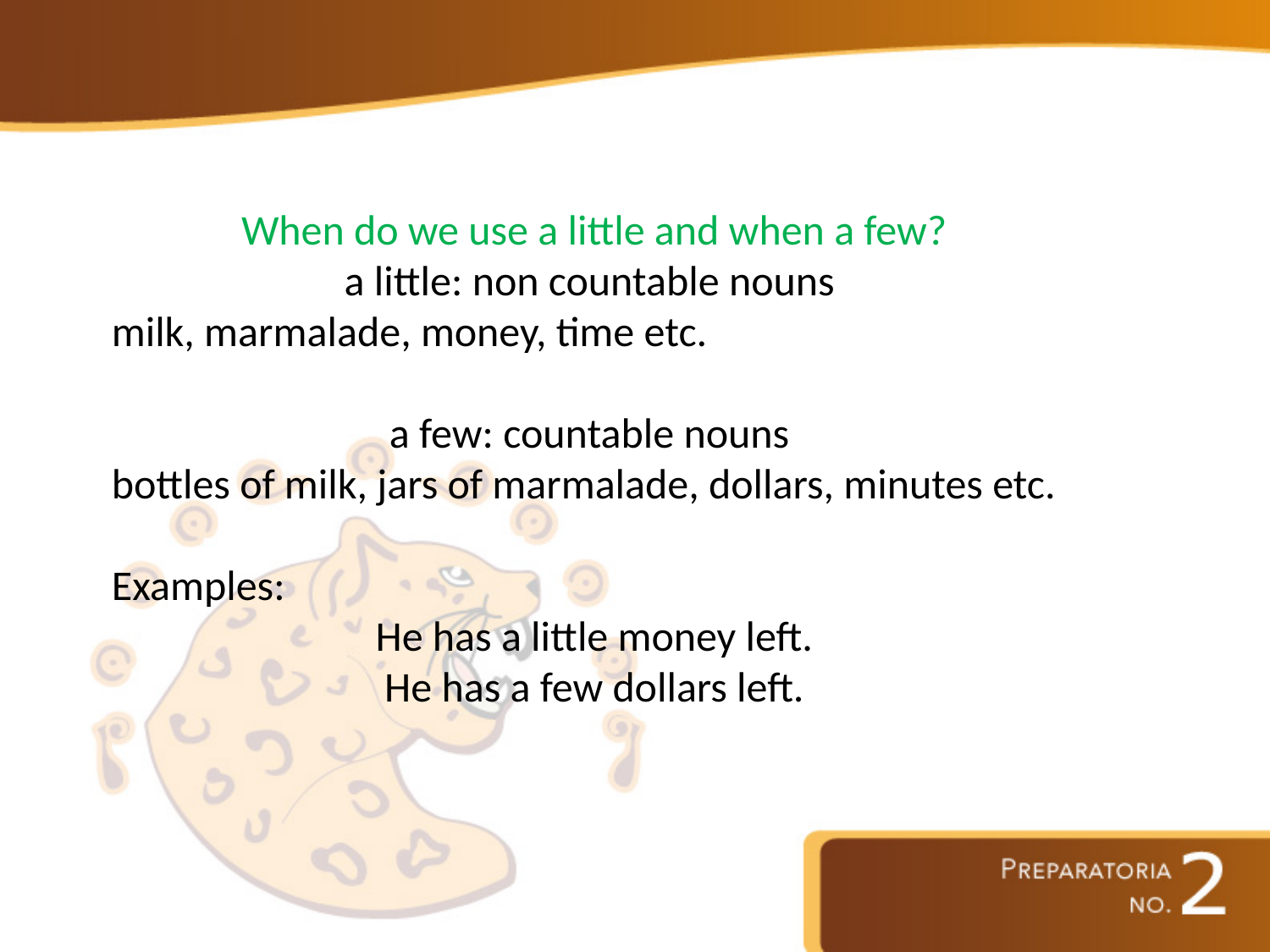

#
When do we use a little and when a few?
a little: non countable nouns
milk, marmalade, money, time etc.

a few: countable nouns
bottles of milk, jars of marmalade, dollars, minutes etc.

Examples:
He has a little money left.
He has a few dollars left.